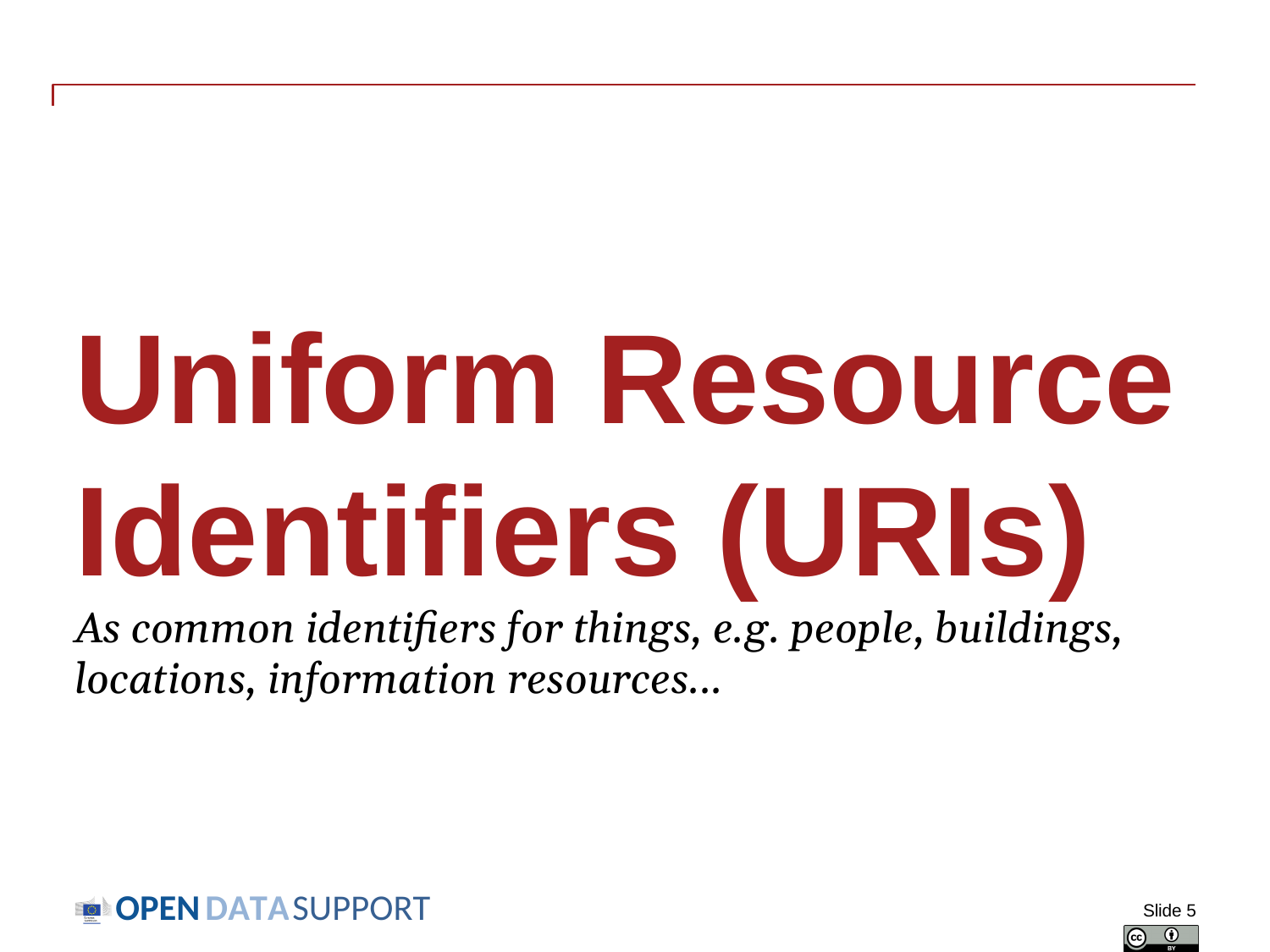

# Uniform Resource Identifiers (URIs) As common identifiers for things, e.g. people, buildings, locations, information resources...
Slide 5